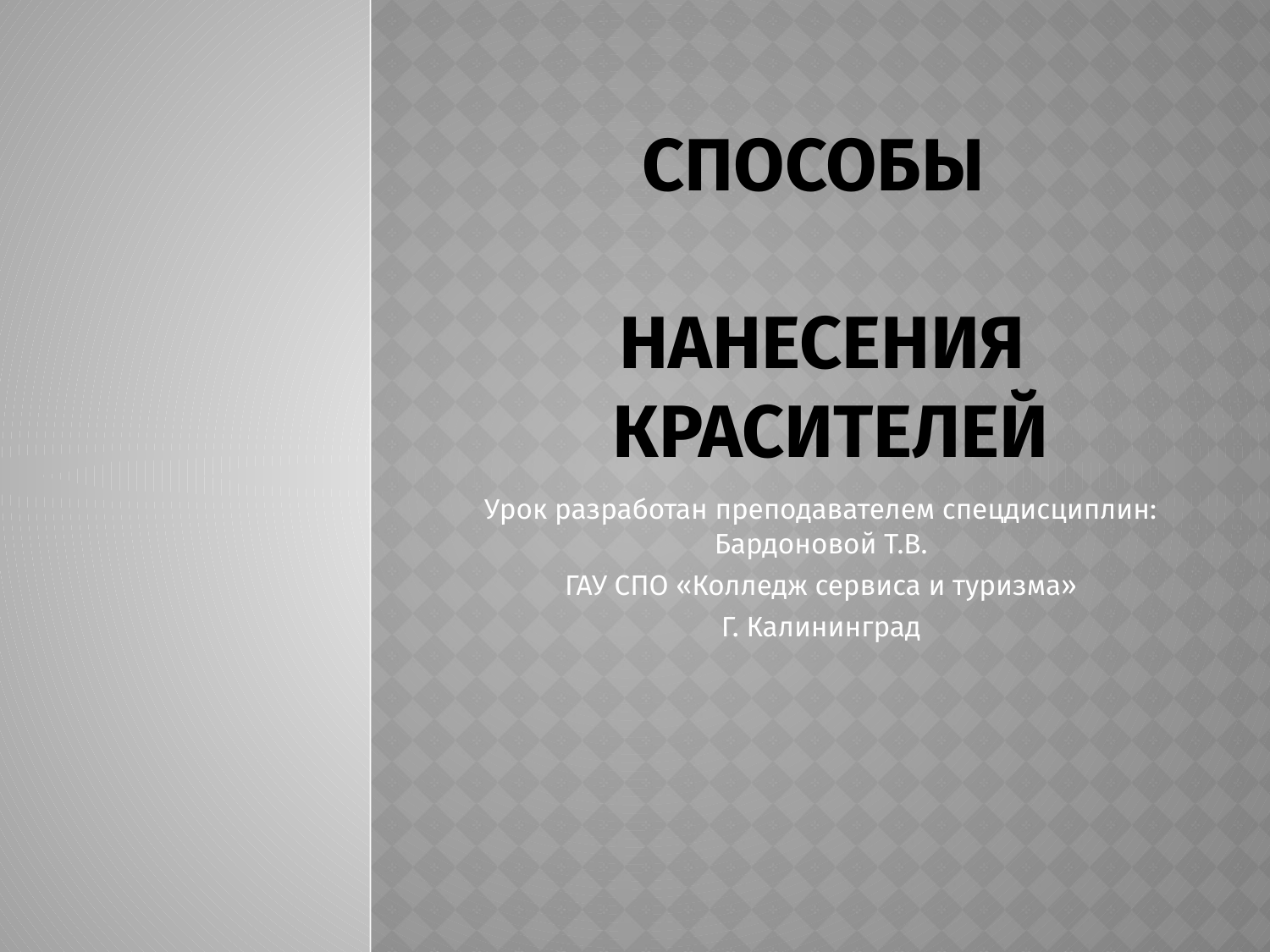

# Способы нанесения красителей
Урок разработан преподавателем спецдисциплин: Бардоновой Т.В.
ГАУ СПО «Колледж сервиса и туризма»
Г. Калининград